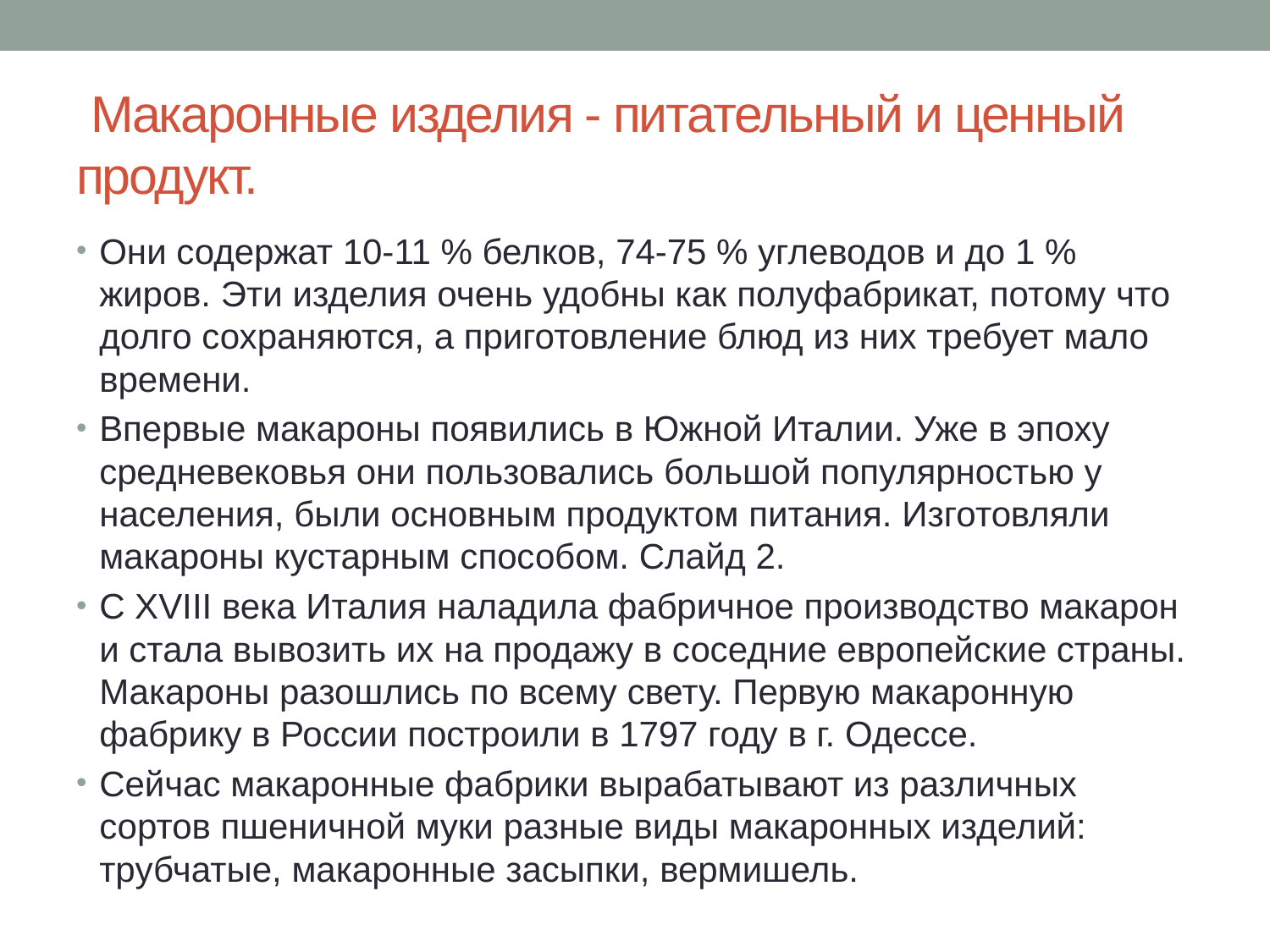

# Макаронные изделия - питательный и ценный продукт.
Они содержат 10-11 % белков, 74-75 % углеводов и до 1 % жиров. Эти изделия очень удобны как полуфабрикат, потому что долго сохраняются, а приготовление блюд из них требует мало времени.
Впервые макароны появились в Южной Италии. Уже в эпоху средневековья они пользовались большой популярностью у населения, были основным продуктом питания. Изготовляли макароны кустарным способом. Слайд 2.
С XVIII века Италия наладила фабричное производство макарон и стала вывозить их на продажу в соседние европейские страны. Макароны разошлись по всему свету. Первую макаронную фабрику в России построили в 1797 году в г. Одессе.
Сейчас макаронные фабрики вырабатывают из различных сортов пшеничной муки разные виды макаронных изделий: трубчатые, макаронные засыпки, вермишель.